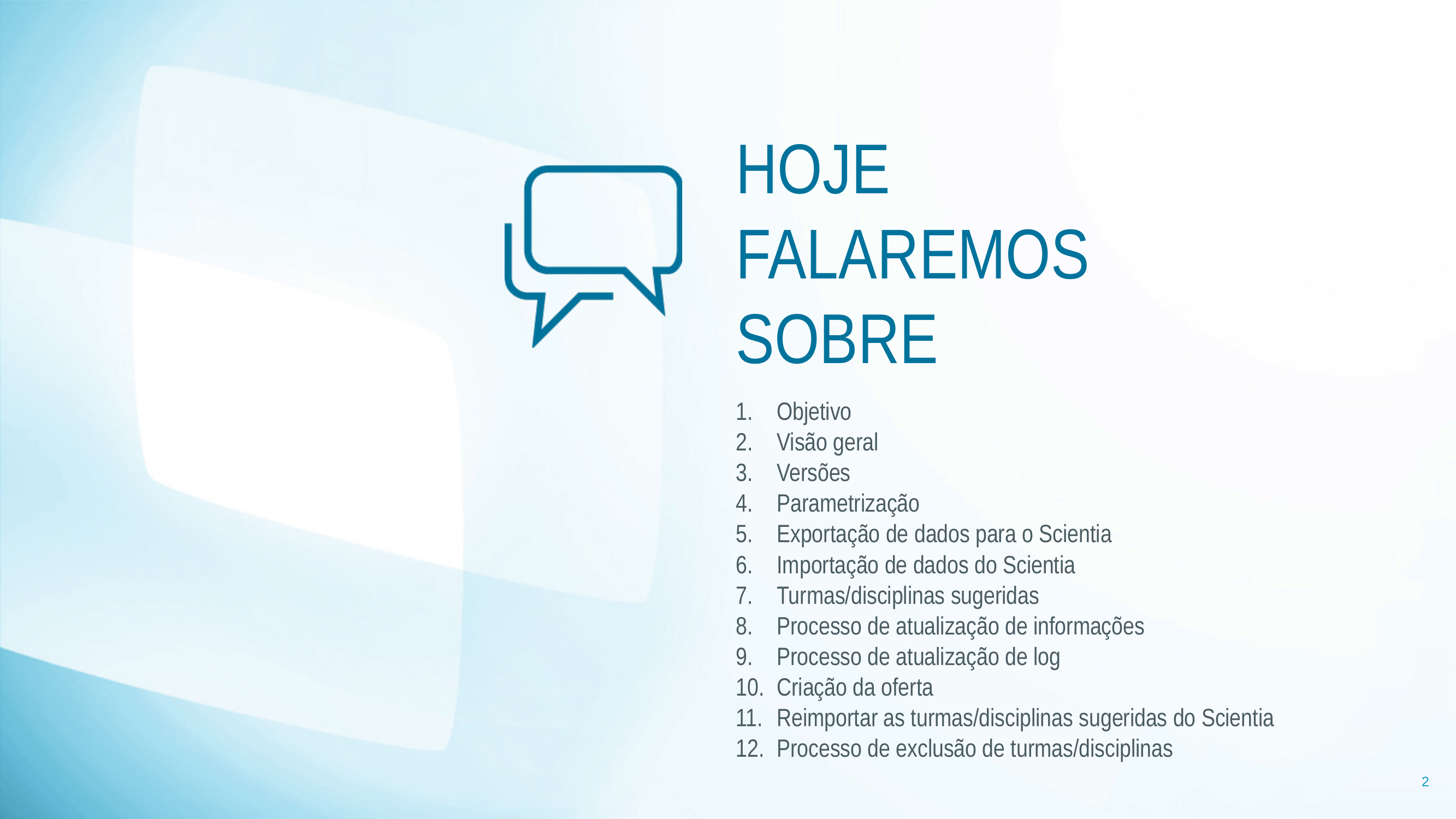

HOJE FALAREMOS SOBRE
Objetivo
Visão geral
Versões
Parametrização
Exportação de dados para o Scientia
Importação de dados do Scientia
Turmas/disciplinas sugeridas
Processo de atualização de informações
Processo de atualização de log
Criação da oferta
Reimportar as turmas/disciplinas sugeridas do Scientia
Processo de exclusão de turmas/disciplinas

2